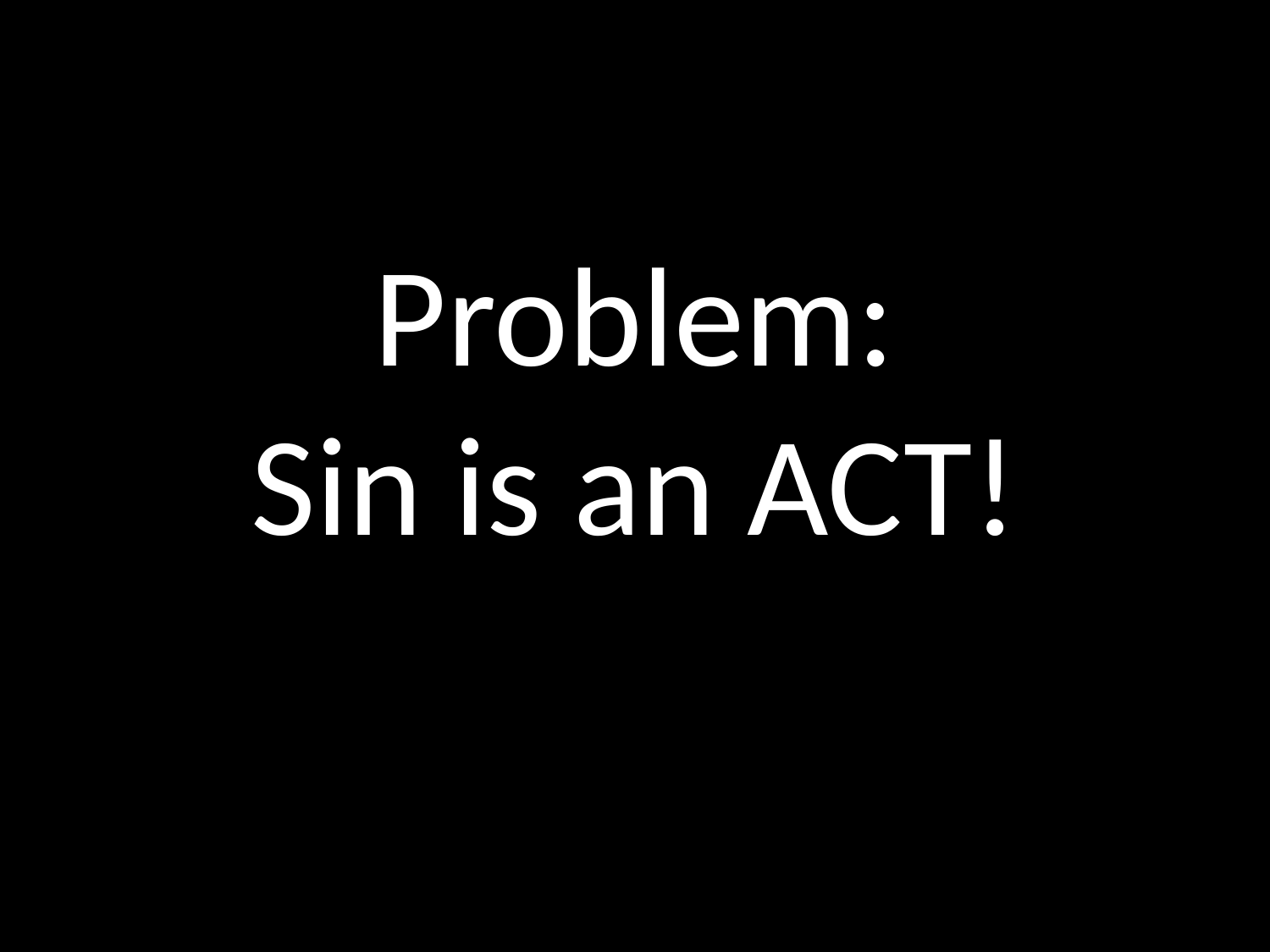

# Problem: Sin is an ACT!
GOD
GOD